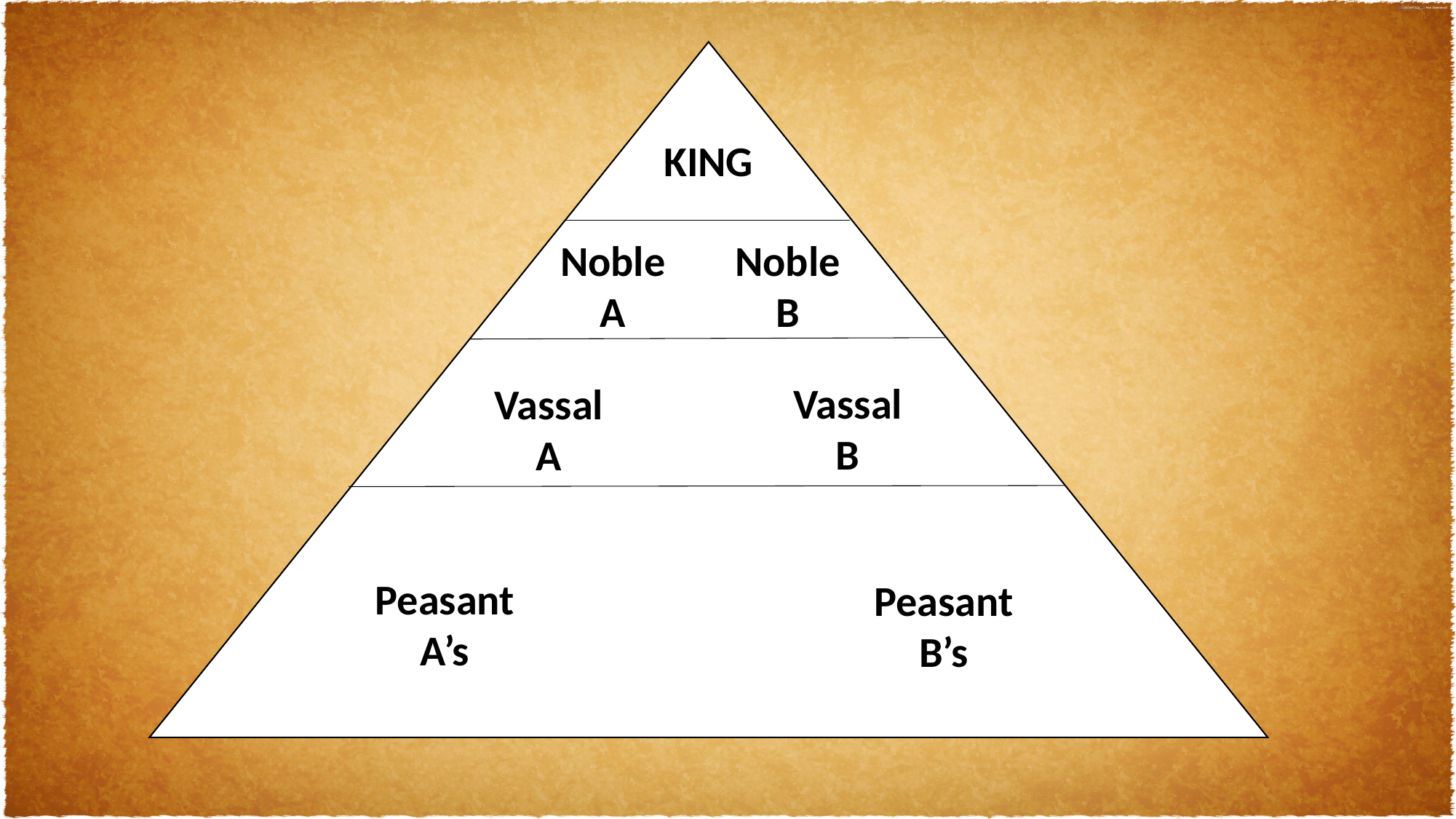

KING
Noble B
Noble A
Vassal B
Vassal A
Peasant
A’s
Peasant
B’s